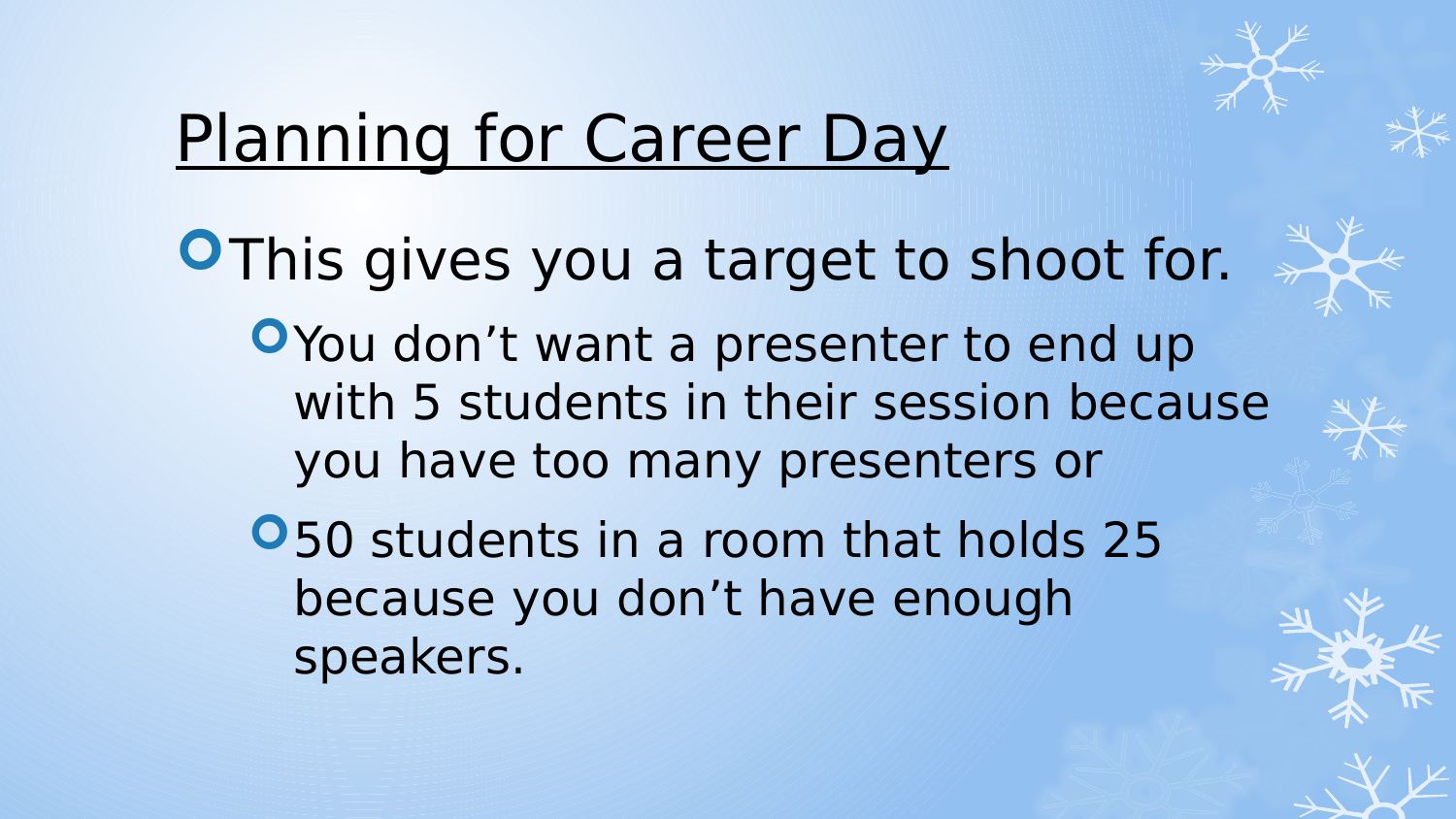

# Planning for Career Day
This gives you a target to shoot for.
You don’t want a presenter to end up with 5 students in their session because you have too many presenters or
50 students in a room that holds 25 because you don’t have enough speakers.